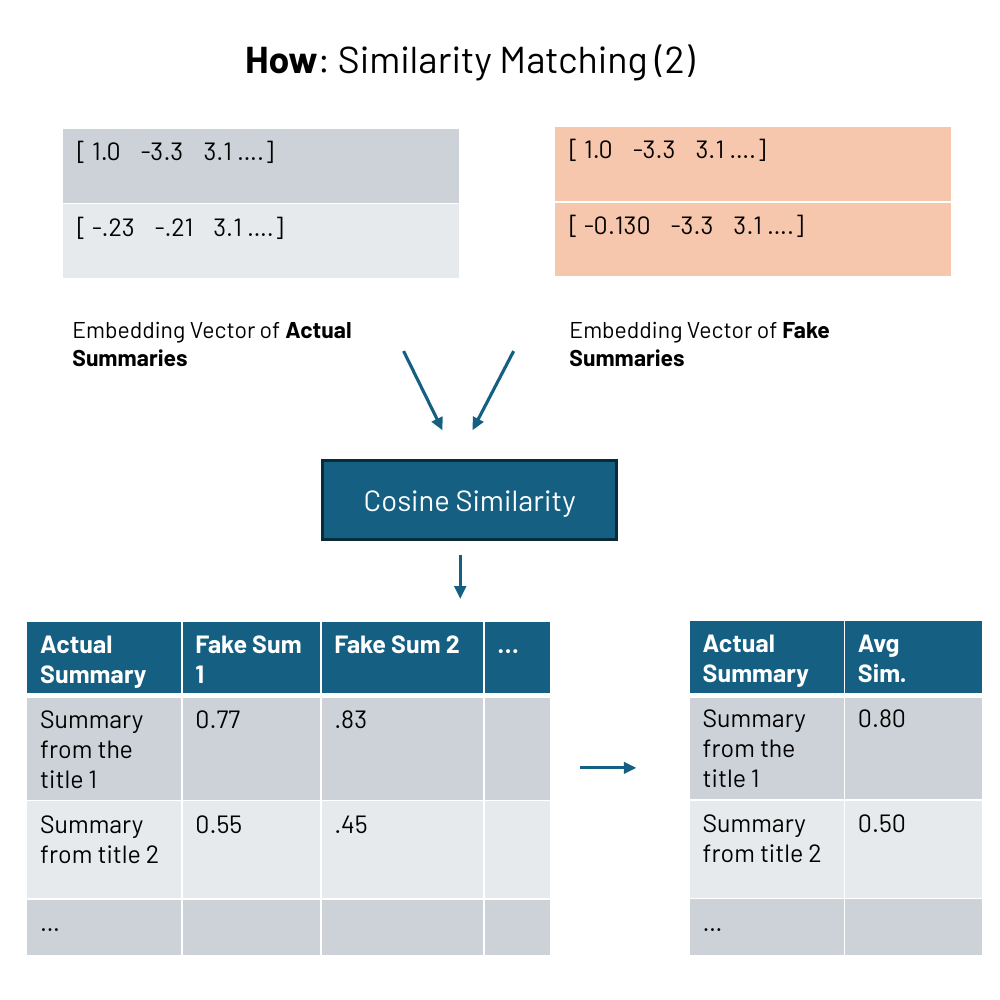

How: Similarity Matching (2)
| [ 1.0 -3.3 3.1 ….] |
| --- |
| [ -0.130 -3.3 3.1 ….] |
| [ 1.0 -3.3 3.1 ….] |
| --- |
| [ -.23 -.21 3.1 ….] |
Embedding Vector of Fake Summaries
Embedding Vector of Actual Summaries
Cosine Similarity
| Actual Summary | Avg Sim. |
| --- | --- |
| Summary from the title 1 | 0.80 |
| Summary from title 2 | 0.50 |
| … |  |
| Actual Summary | Fake Sum 1 | Fake Sum 2 | … |
| --- | --- | --- | --- |
| Summary from the title 1 | 0.77 | .83 |  |
| Summary from title 2 | 0.55 | .45 |  |
| … |  |  |  |